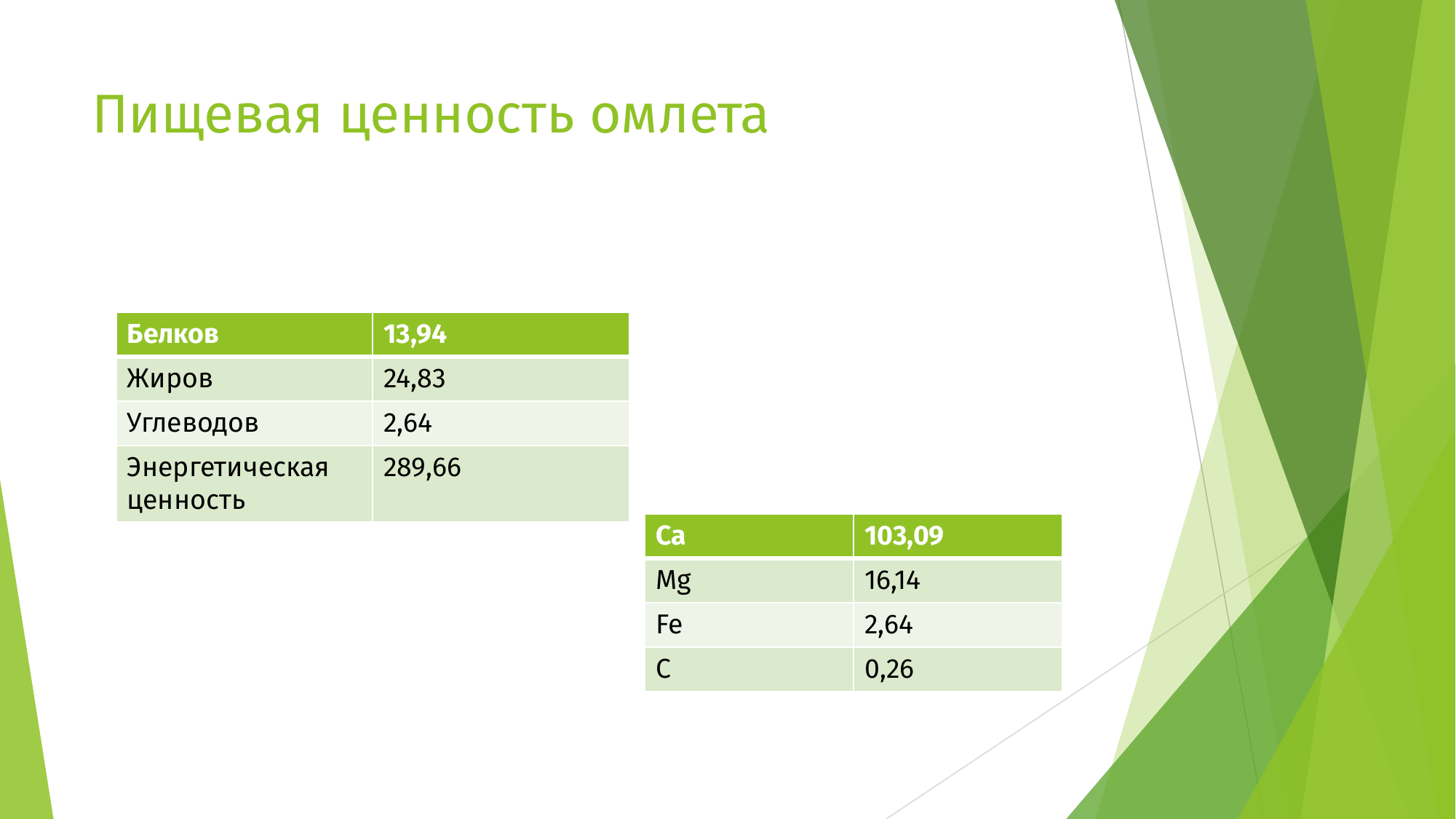

# Пищевая ценность омлета
| Белков | 13,94 |
| --- | --- |
| Жиров | 24,83 |
| Углеводов | 2,64 |
| Энергетическая ценность | 289,66 |
| Ca | 103,09 |
| --- | --- |
| Mg | 16,14 |
| Fe | 2,64 |
| C | 0,26 |